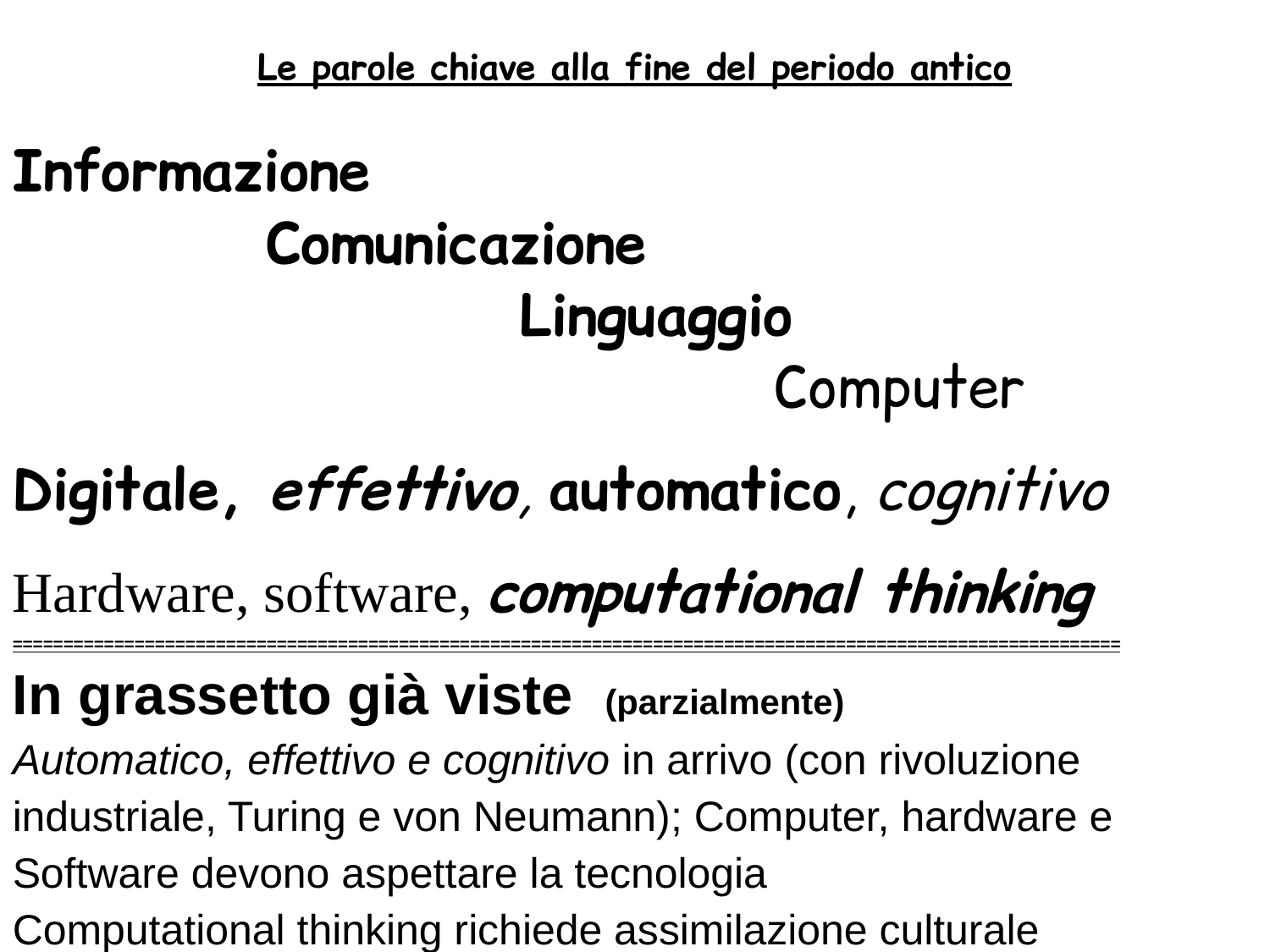

Le parole chiave alla fine del periodo antico
Informazione
		Comunicazione
				Linguaggio
						Computer

Digitale, effettivo, automatico, cognitivo

Hardware, software, computational thinking
=============================================================================================================
In grassetto già viste  (parzialmente)
Automatico, effettivo e cognitivo in arrivo (con rivoluzione
industriale, Turing e von Neumann); Computer, hardware e
Software devono aspettare la tecnologia
Computational thinking richiede assimilazione culturale